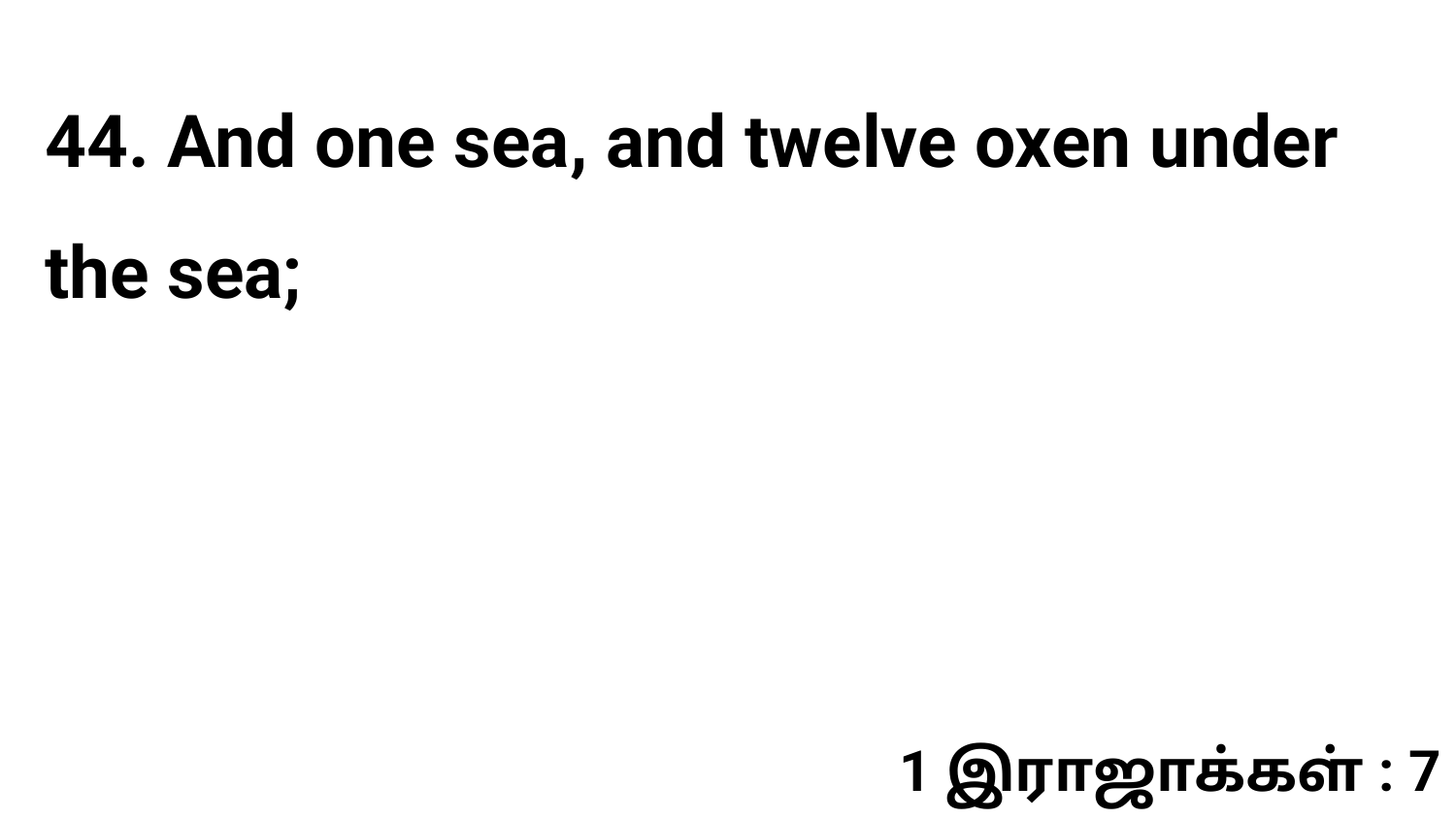

44. And one sea, and twelve oxen under the sea;
1 இராஜாக்கள் : 7